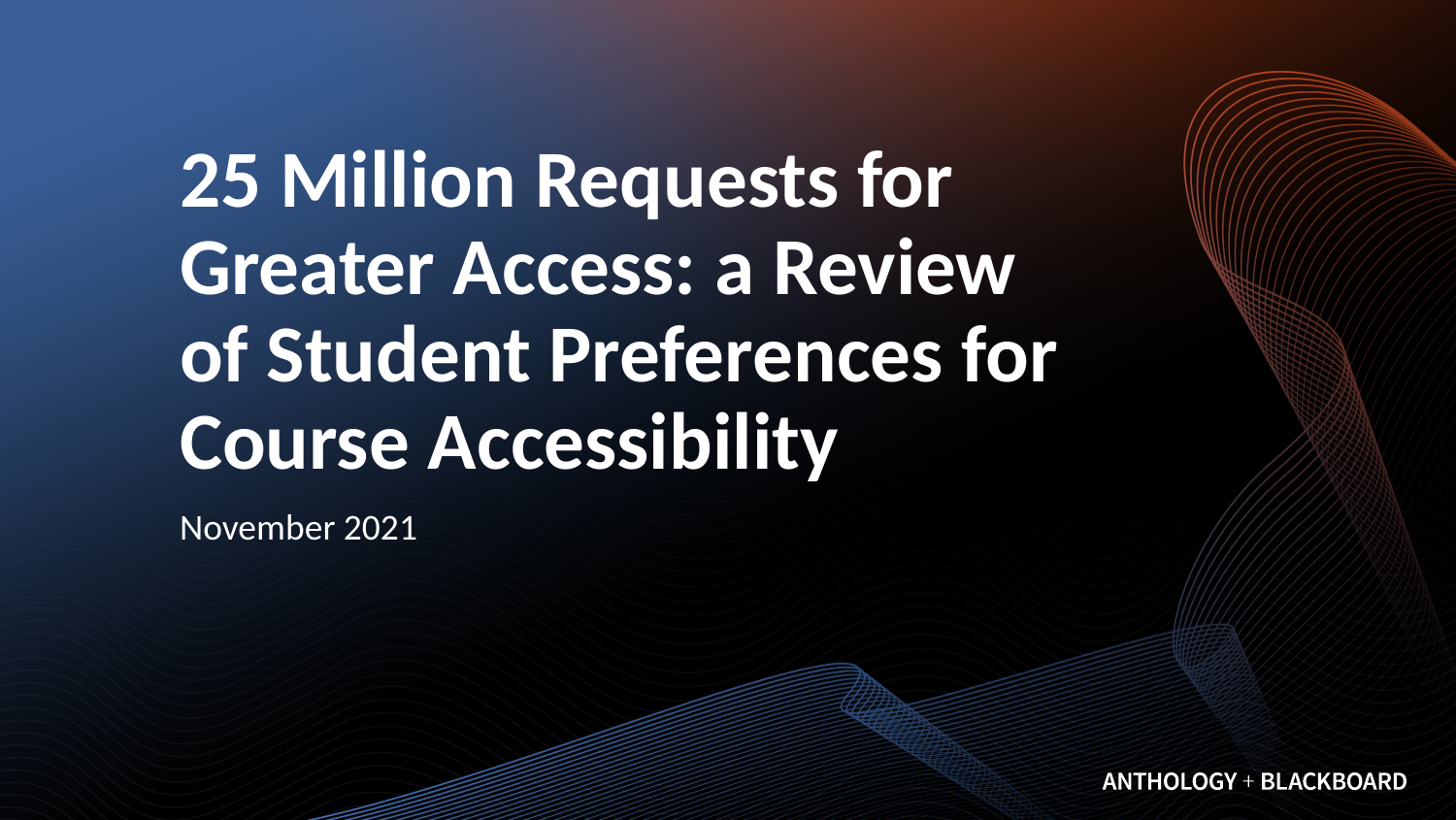

# 25 Million Requests for Greater Access: a Review of Student Preferences for Course Accessibility
November 2021